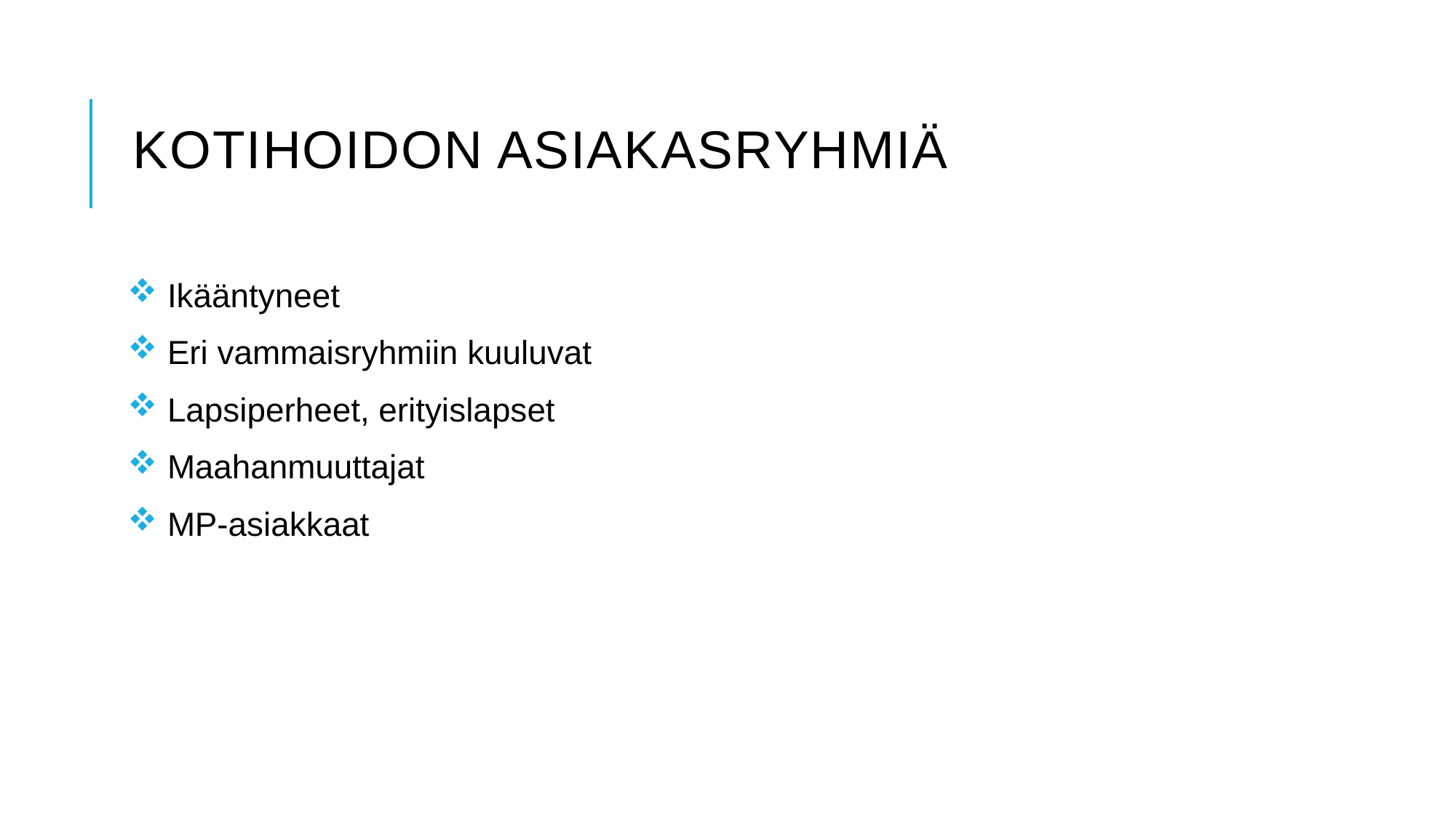

# Kotihoidon asiakasryhmiä
 Ikääntyneet
 Eri vammaisryhmiin kuuluvat
 Lapsiperheet, erityislapset
 Maahanmuuttajat
 MP-asiakkaat